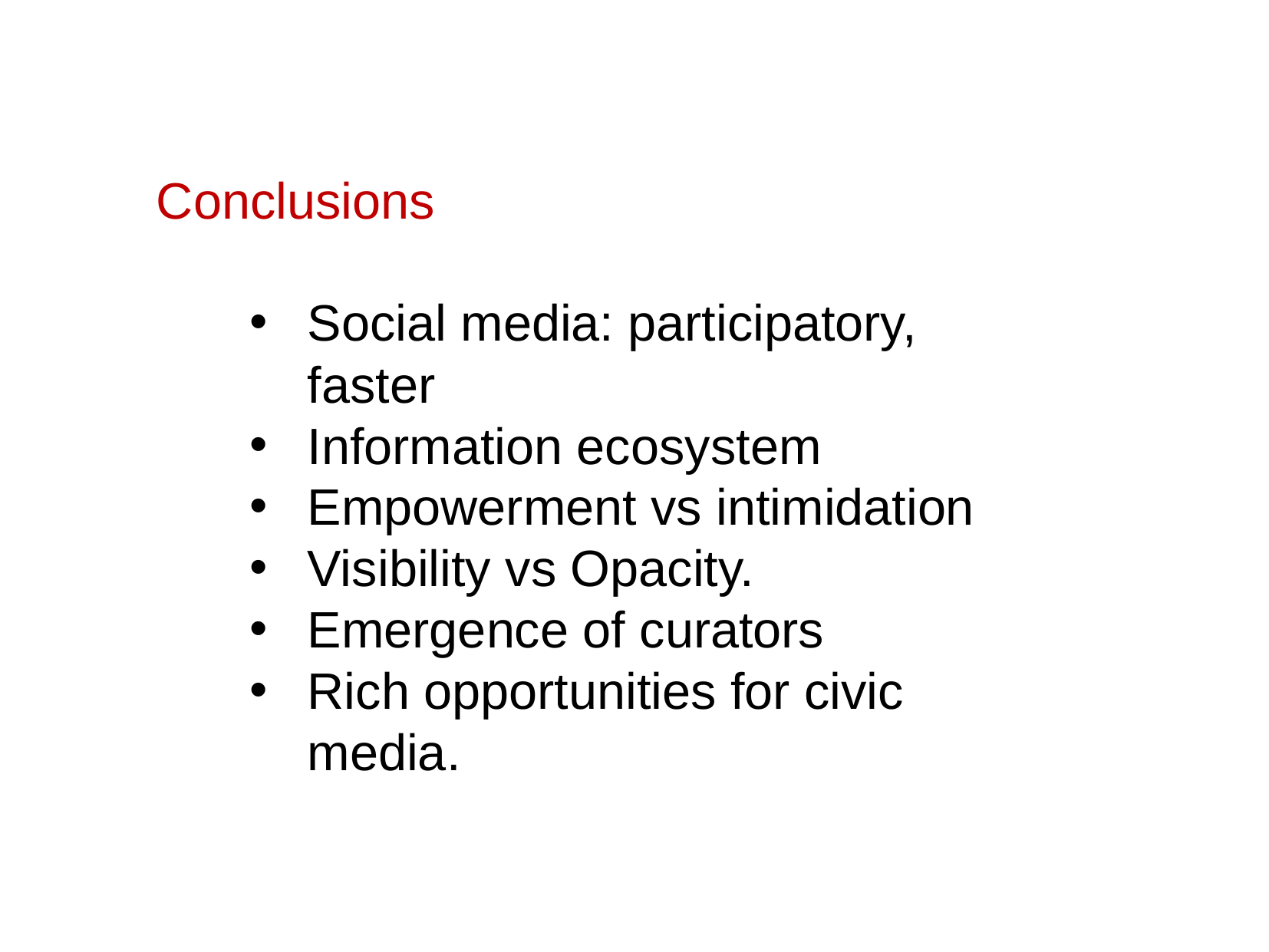

Conclusions

Social media: participatory, faster
Information ecosystem
Empowerment vs intimidation
Visibility vs Opacity.
Emergence of curators
Rich opportunities for civic media.